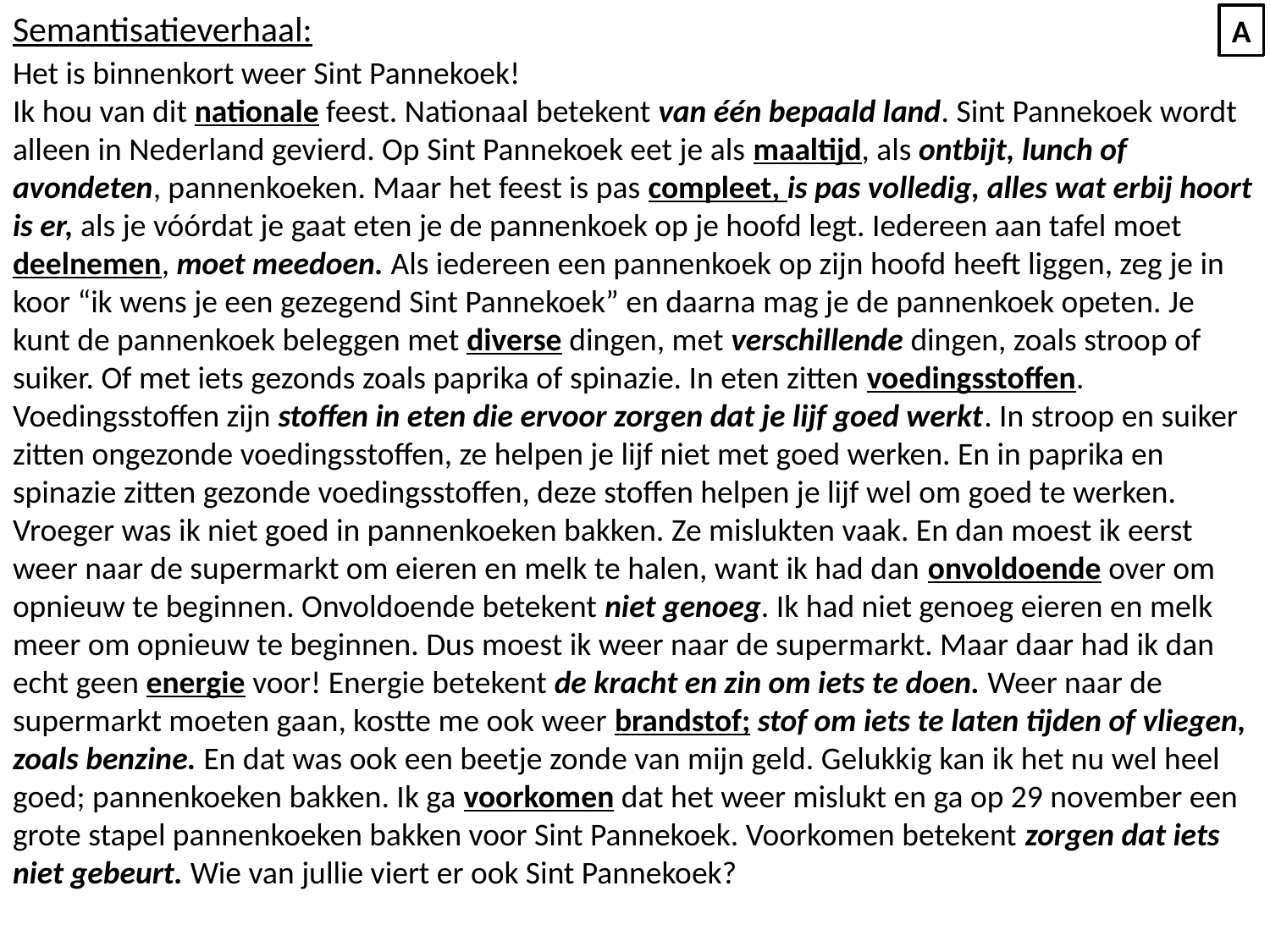

Semantisatieverhaal:
Het is binnenkort weer Sint Pannekoek!
Ik hou van dit nationale feest. Nationaal betekent van één bepaald land. Sint Pannekoek wordt alleen in Nederland gevierd. Op Sint Pannekoek eet je als maaltijd, als ontbijt, lunch of avondeten, pannenkoeken. Maar het feest is pas compleet, is pas volledig, alles wat erbij hoort is er, als je vóórdat je gaat eten je de pannenkoek op je hoofd legt. Iedereen aan tafel moet deelnemen, moet meedoen. Als iedereen een pannenkoek op zijn hoofd heeft liggen, zeg je in koor “ik wens je een gezegend Sint Pannekoek” en daarna mag je de pannenkoek opeten. Je kunt de pannenkoek beleggen met diverse dingen, met verschillende dingen, zoals stroop of suiker. Of met iets gezonds zoals paprika of spinazie. In eten zitten voedingsstoffen. Voedingsstoffen zijn stoffen in eten die ervoor zorgen dat je lijf goed werkt. In stroop en suiker zitten ongezonde voedingsstoffen, ze helpen je lijf niet met goed werken. En in paprika en spinazie zitten gezonde voedingsstoffen, deze stoffen helpen je lijf wel om goed te werken.
Vroeger was ik niet goed in pannenkoeken bakken. Ze mislukten vaak. En dan moest ik eerst weer naar de supermarkt om eieren en melk te halen, want ik had dan onvoldoende over om opnieuw te beginnen. Onvoldoende betekent niet genoeg. Ik had niet genoeg eieren en melk meer om opnieuw te beginnen. Dus moest ik weer naar de supermarkt. Maar daar had ik dan echt geen energie voor! Energie betekent de kracht en zin om iets te doen. Weer naar de supermarkt moeten gaan, kostte me ook weer brandstof; stof om iets te laten tijden of vliegen, zoals benzine. En dat was ook een beetje zonde van mijn geld. Gelukkig kan ik het nu wel heel goed; pannenkoeken bakken. Ik ga voorkomen dat het weer mislukt en ga op 29 november een grote stapel pannenkoeken bakken voor Sint Pannekoek. Voorkomen betekent zorgen dat iets niet gebeurt. Wie van jullie viert er ook Sint Pannekoek?
A